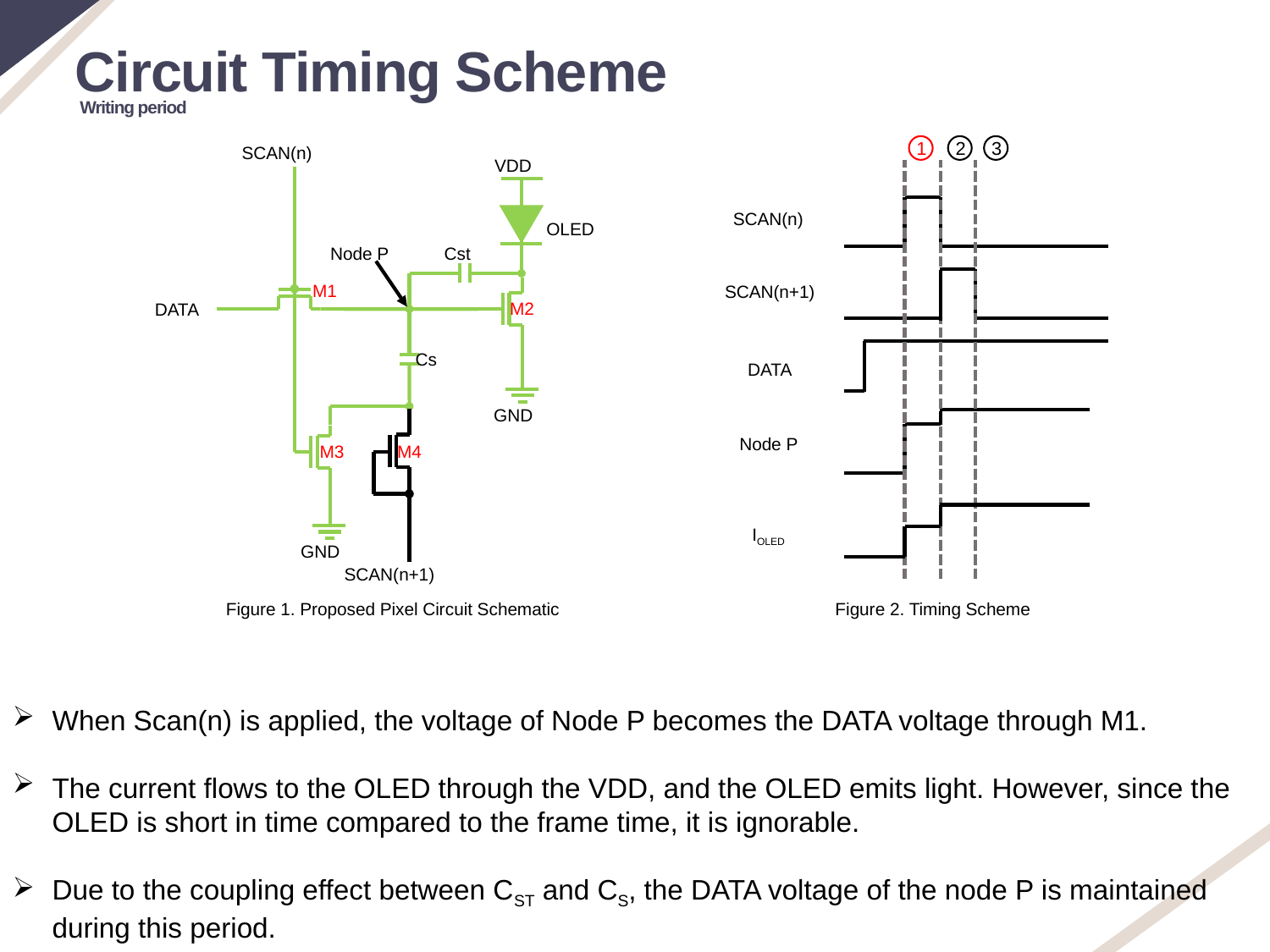

Circuit Timing Scheme
Writing period
SCAN(n)
VDD

OLED
Node P
Cst

M1

M2
DATA

Cs
GND

M3
M4

GND
SCAN(n+1)
1
2
3
SCAN(n)
SCAN(n+1)
DATA
Node P
IOLED
Figure 1. Proposed Pixel Circuit Schematic
Figure 2. Timing Scheme
When Scan(n) is applied, the voltage of Node P becomes the DATA voltage through M1.

The current flows to the OLED through the VDD, and the OLED emits light. However, since the OLED is short in time compared to the frame time, it is ignorable.

Due to the coupling effect between CST and CS, the DATA voltage of the node P is maintained during this period.